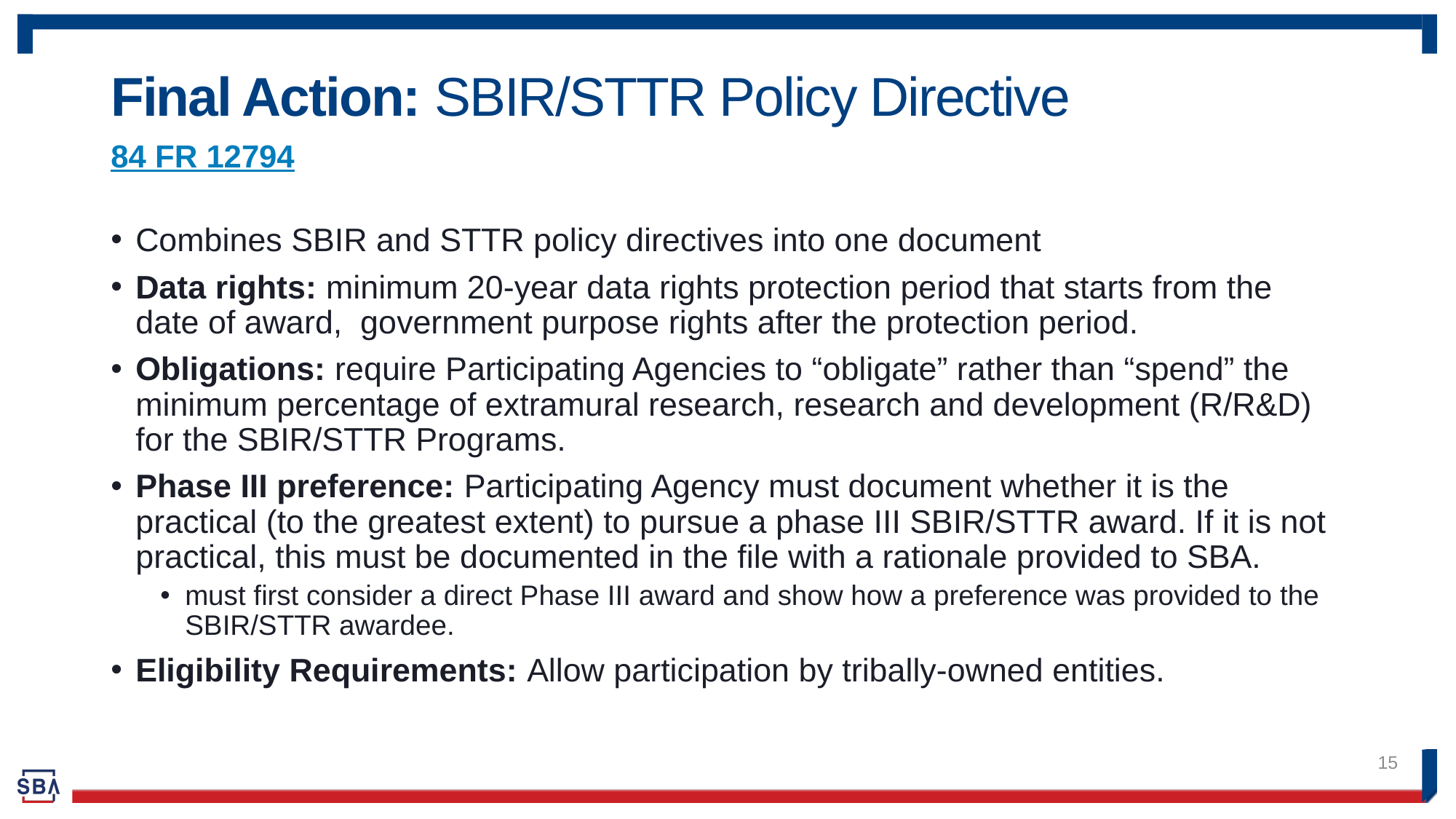

# Final Action: SBIR/STTR Policy Directive
84 FR 12794
Combines SBIR and STTR policy directives into one document
Data rights: minimum 20-year data rights protection period that starts from the date of award,  government purpose rights after the protection period.
Obligations: require Participating Agencies to “obligate” rather than “spend” the minimum percentage of extramural research, research and development (R/R&D) for the SBIR/STTR Programs.
Phase III preference: Participating Agency must document whether it is the practical (to the greatest extent) to pursue a phase III SBIR/STTR award. If it is not practical, this must be documented in the file with a rationale provided to SBA.
must first consider a direct Phase III award and show how a preference was provided to the SBIR/STTR awardee.
Eligibility Requirements: Allow participation by tribally-owned entities.

15